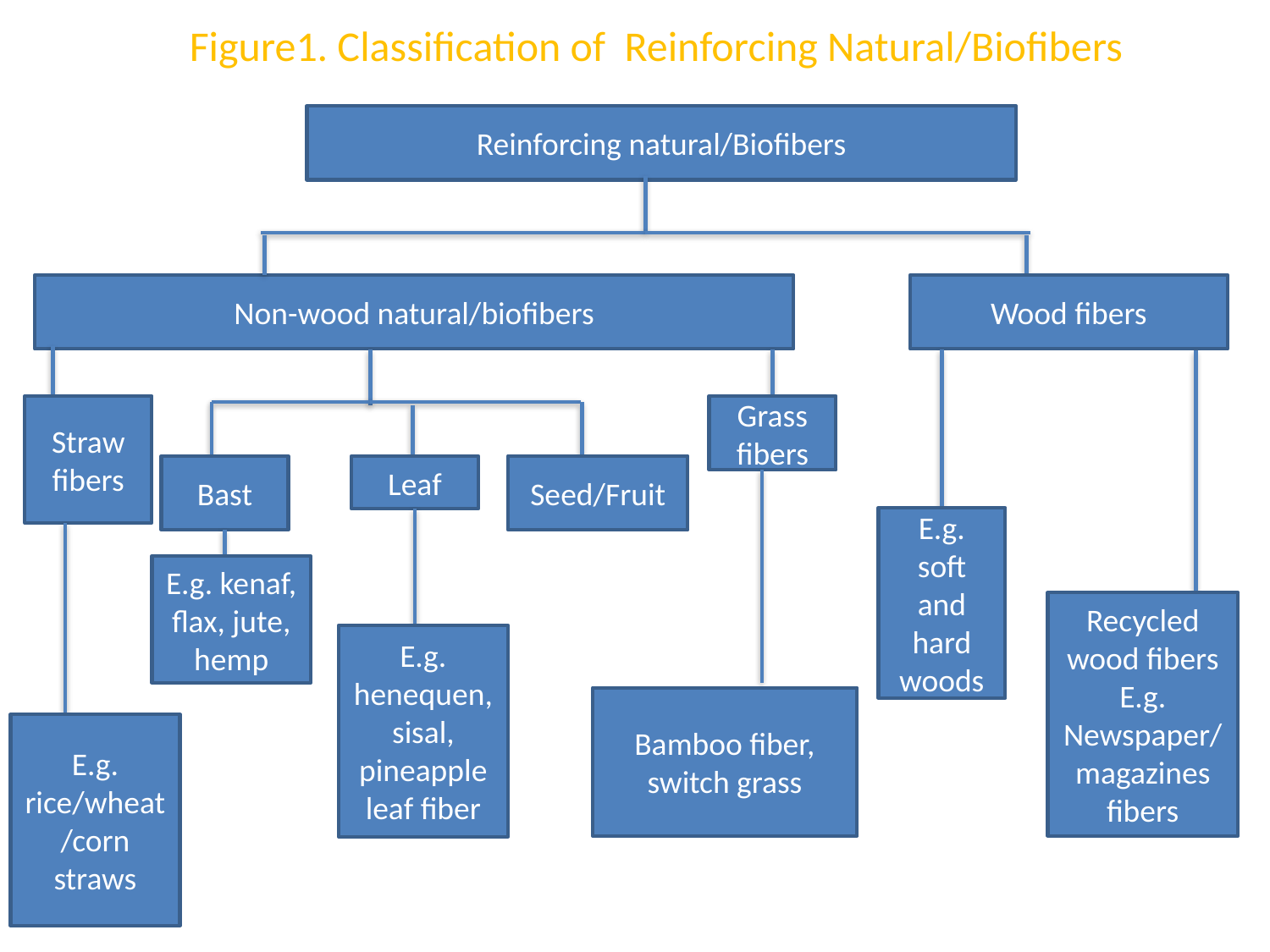

# Figure1. Classification of  Reinforcing Natural/Biofibers
Reinforcing natural/Biofibers
Non-wood natural/biofibers
Wood fibers
Straw fibers
Grass fibers
Bast
Leaf
Seed/Fruit
E.g. soft and hard woods
E.g. kenaf, flax, jute, hemp
Recycled wood fibers E.g. Newspaper/magazines fibers
E.g. henequen, sisal, pineapple leaf fiber
Bamboo fiber, switch grass
E.g. rice/wheat/corn straws